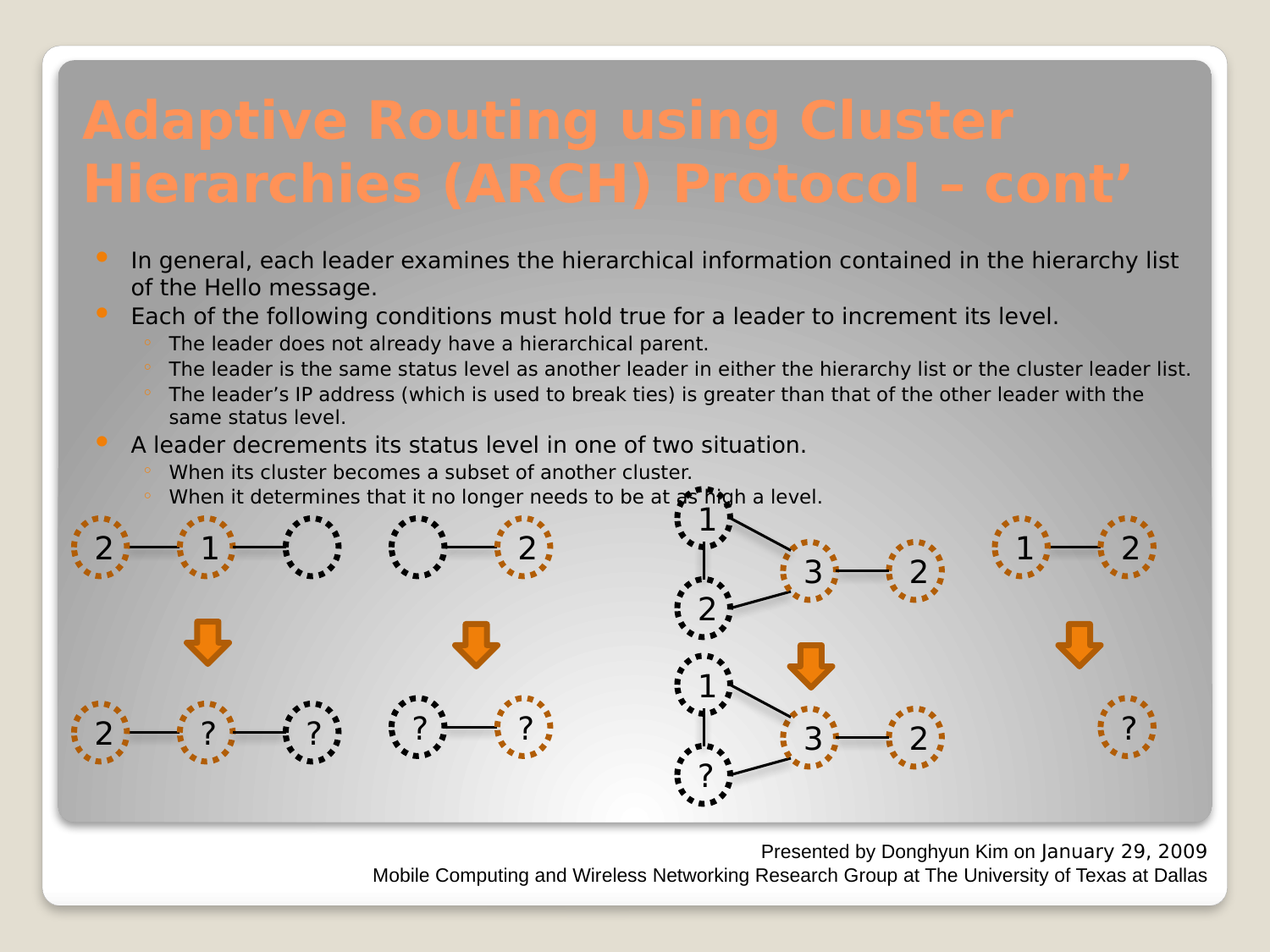

# Adaptive Routing using Cluster Hierarchies (ARCH) Protocol – cont’
In general, each leader examines the hierarchical information contained in the hierarchy list of the Hello message.
Each of the following conditions must hold true for a leader to increment its level.
The leader does not already have a hierarchical parent.
The leader is the same status level as another leader in either the hierarchy list or the cluster leader list.
The leader’s IP address (which is used to break ties) is greater than that of the other leader with the same status level.
A leader decrements its status level in one of two situation.
When its cluster becomes a subset of another cluster.
When it determines that it no longer needs to be at as high a level.

1
2
1

2
1
2
3
2
2

1
?
?
?
2
?
?
3
2
?
Presented by Donghyun Kim on January 29, 2009
Mobile Computing and Wireless Networking Research Group at The University of Texas at Dallas